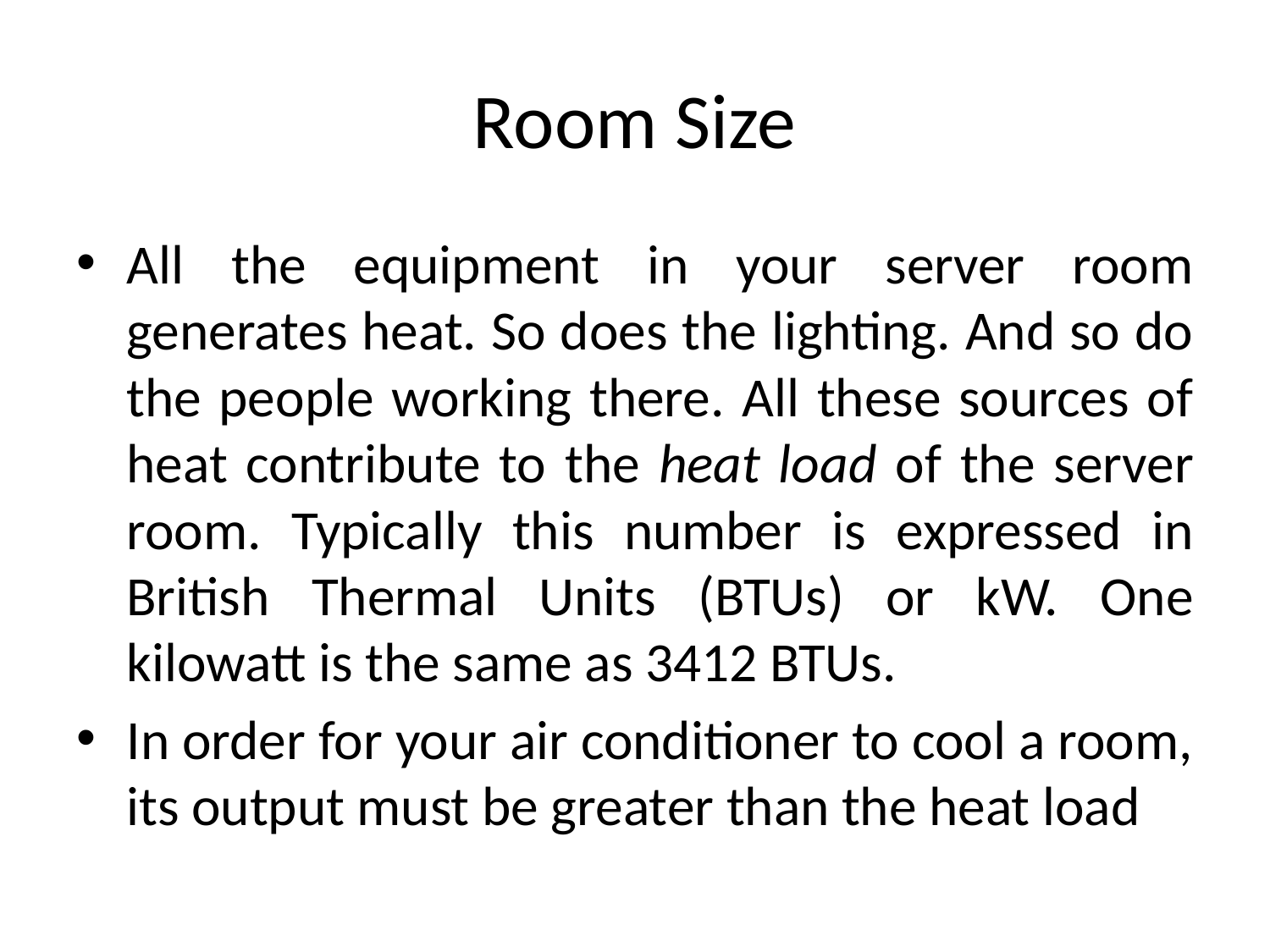

# Room Size
All the equipment in your server room generates heat. So does the lighting. And so do the people working there. All these sources of heat contribute to the heat load of the server room. Typically this number is expressed in British Thermal Units (BTUs) or kW. One kilowatt is the same as 3412 BTUs.
In order for your air conditioner to cool a room, its output must be greater than the heat load